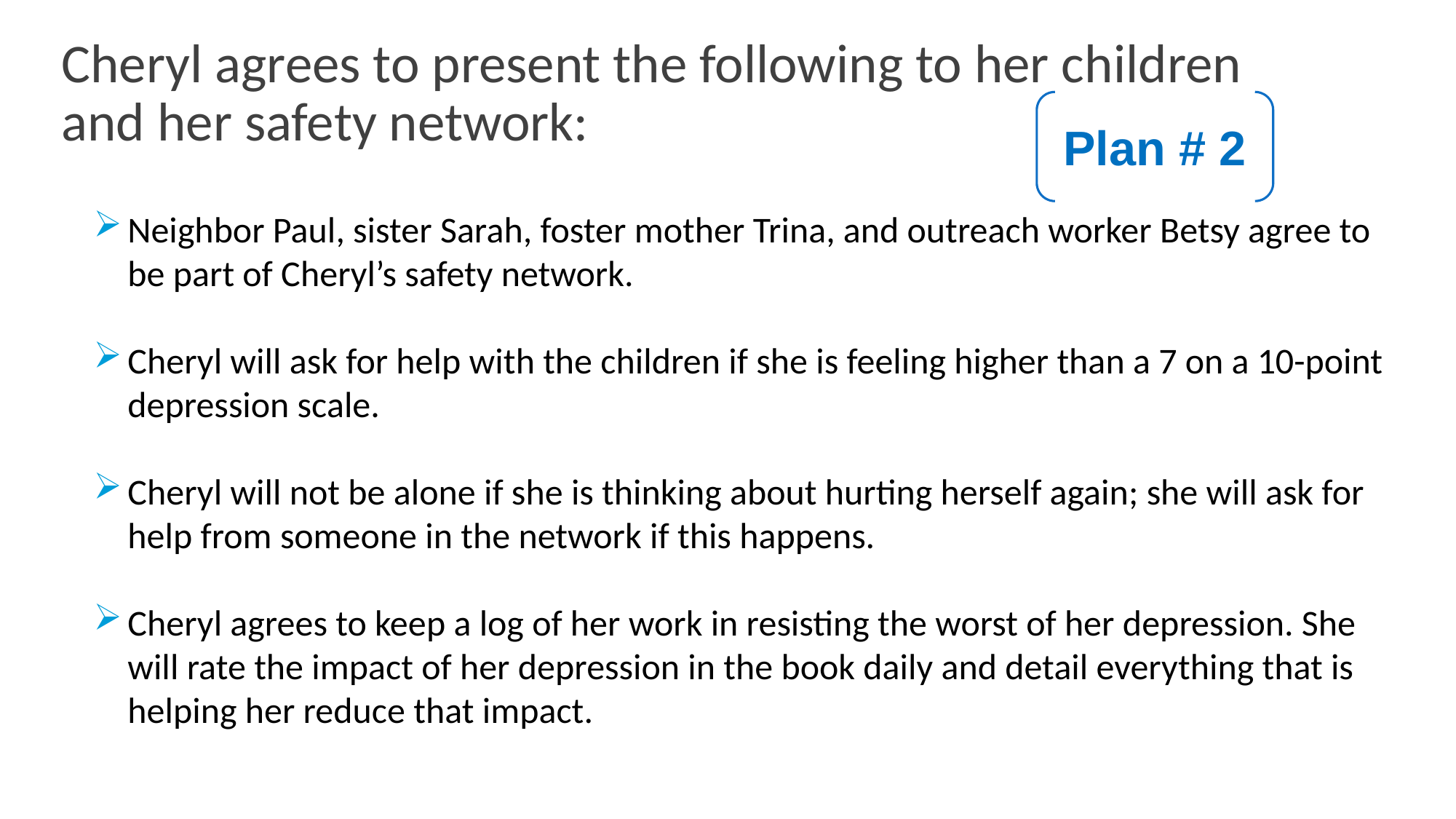

# Cheryl agrees to present the following to her children and her safety network:
Plan # 2
Neighbor Paul, sister Sarah, foster mother Trina, and outreach worker Betsy agree to be part of Cheryl’s safety network.

Cheryl will ask for help with the children if she is feeling higher than a 7 on a 10-point depression scale.

Cheryl will not be alone if she is thinking about hurting herself again; she will ask for help from someone in the network if this happens.

Cheryl agrees to keep a log of her work in resisting the worst of her depression. She will rate the impact of her depression in the book daily and detail everything that is helping her reduce that impact.